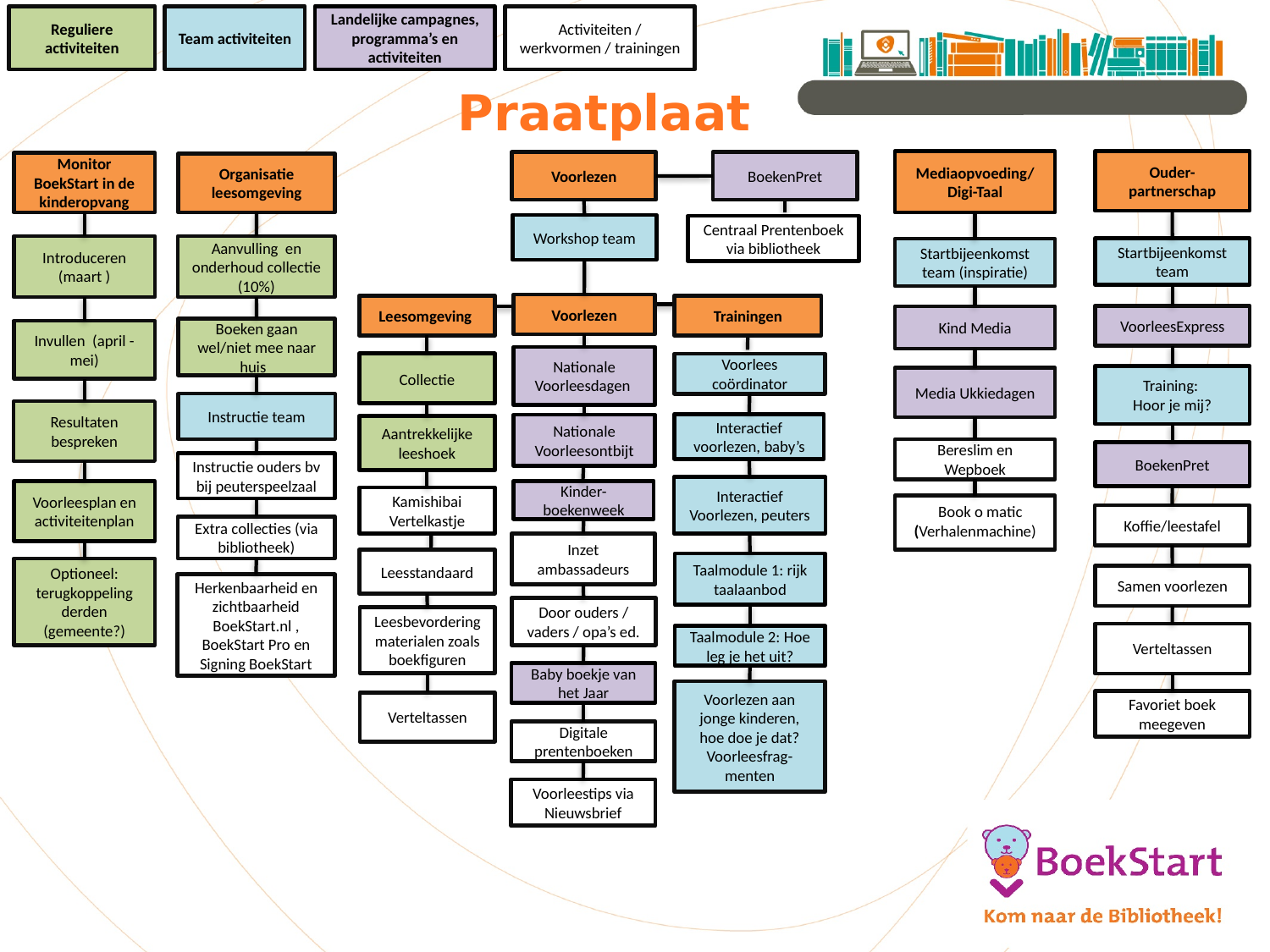

Reguliere activiteiten
Team activiteiten
Landelijke campagnes, programma’s en activiteiten

Activiteiten / werkvormen / trainingen

# Praatplaat
Mediaopvoeding/ Digi-Taal
Ouder-
partnerschap
BoekenPret
Voorlezen
Monitor BoekStart in de kinderopvang
Organisatie leesomgeving
Workshop team
Centraal Prentenboek via bibliotheek
Introduceren (maart )
Aanvulling  en onderhoud collectie (10%)
Startbijeenkomst team
Startbijeenkomst team (inspiratie)
Voorlezen
Leesomgeving
Trainingen
VoorleesExpress
Kind Media
Boeken gaan wel/niet mee naar huis
Invullen  (april -mei)
Nationale Voorleesdagen
Collectie
Voorlees
coördinator
Training:
Hoor je mij?
Media Ukkiedagen
Instructie team
Resultaten bespreken
Interactief voorlezen, baby’s
Nationale Voorleesontbijt
Aantrekkelijke leeshoek
Bereslim en Wepboek
BoekenPret
Instructie ouders bv bij peuterspeelzaal
Interactief Voorlezen, peuters
Kinder-
boekenweek
Voorleesplan en activiteitenplan
Kamishibai
Vertelkastje
   Book o matic
(Verhalenmachine)

Koffie/leestafel
Extra collecties (via bibliotheek)
Inzet ambassadeurs
Leesstandaard
Taalmodule 1: rijk taalaanbod
Optioneel: terugkoppeling derden (gemeente?)
Samen voorlezen
Herkenbaarheid en zichtbaarheid BoekStart.nl , BoekStart Pro en Signing BoekStart
Door ouders / vaders / opa’s ed.
Leesbevorderingmaterialen zoals boekfiguren
Verteltassen
Taalmodule 2: Hoe leg je het uit?
Baby boekje van het Jaar
Voorlezen aan jonge kinderen, hoe doe je dat? Voorleesfrag-menten
Favoriet boek meegeven
Verteltassen
Digitale prentenboeken
Voorleestips via Nieuwsbrief